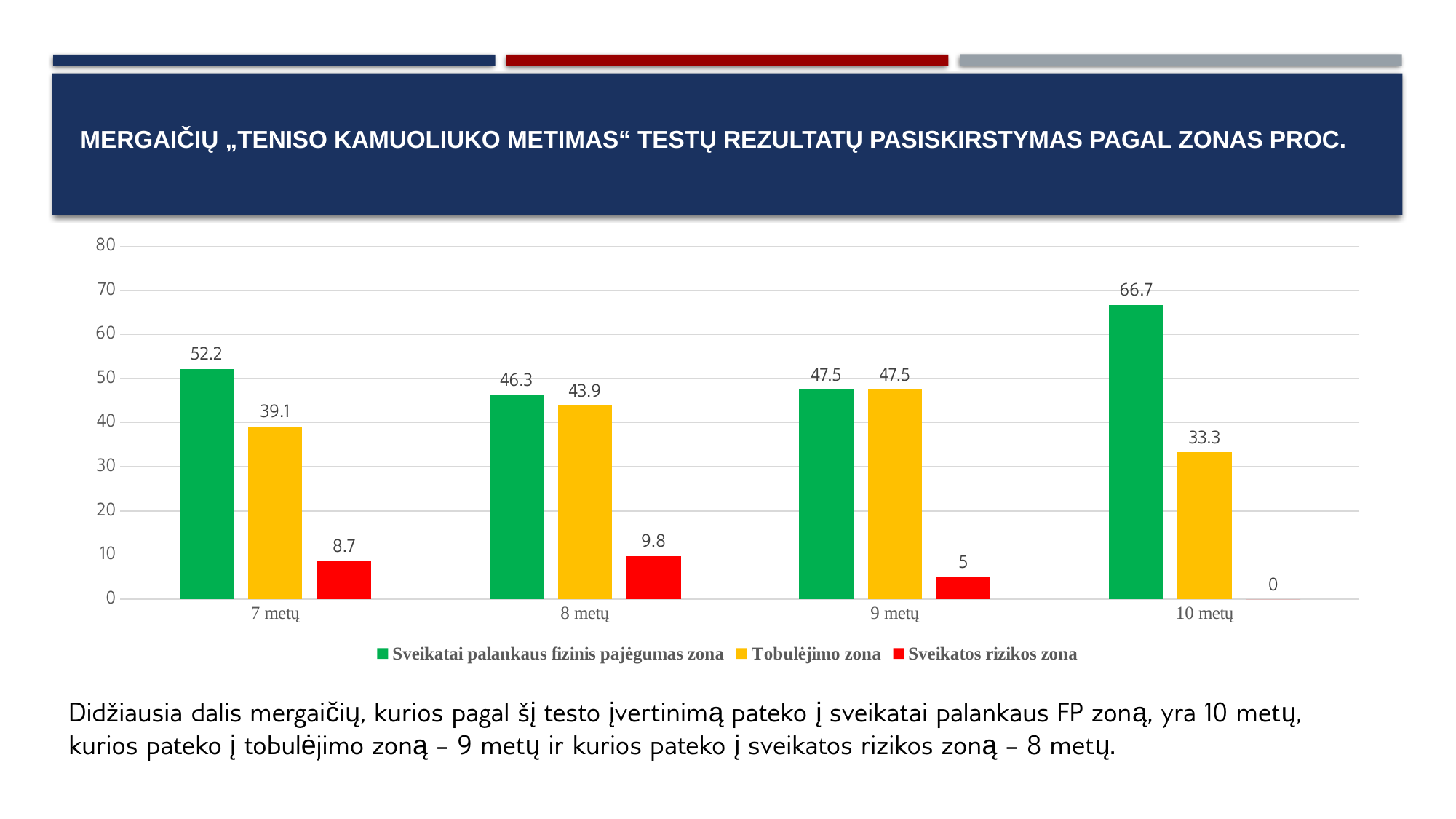

# mergaičių „Teniso kamuoliuko metimas“ testų rezultatų pasiskirstymas pagal zonas proc.

### Chart

| Category | Sveikatai palankaus fizinis pajėgumas zona | Tobulėjimo zona | Sveikatos rizikos zona |
|---|---|---|---|
| 7 metų | 52.2 | 39.1 | 8.7 |
| 8 metų | 46.3 | 43.9 | 9.8 |
| 9 metų | 47.5 | 47.5 | 5.0 |
| 10 metų | 66.7 | 33.3 | 0.0 |
Didžiausia dalis mergaičių, kurios pagal šį testo įvertinimą pateko į sveikatai palankaus FP zoną, yra 10 metų, kurios pateko į tobulėjimo zoną – 9 metų ir kurios pateko į sveikatos rizikos zoną – 8 metų.